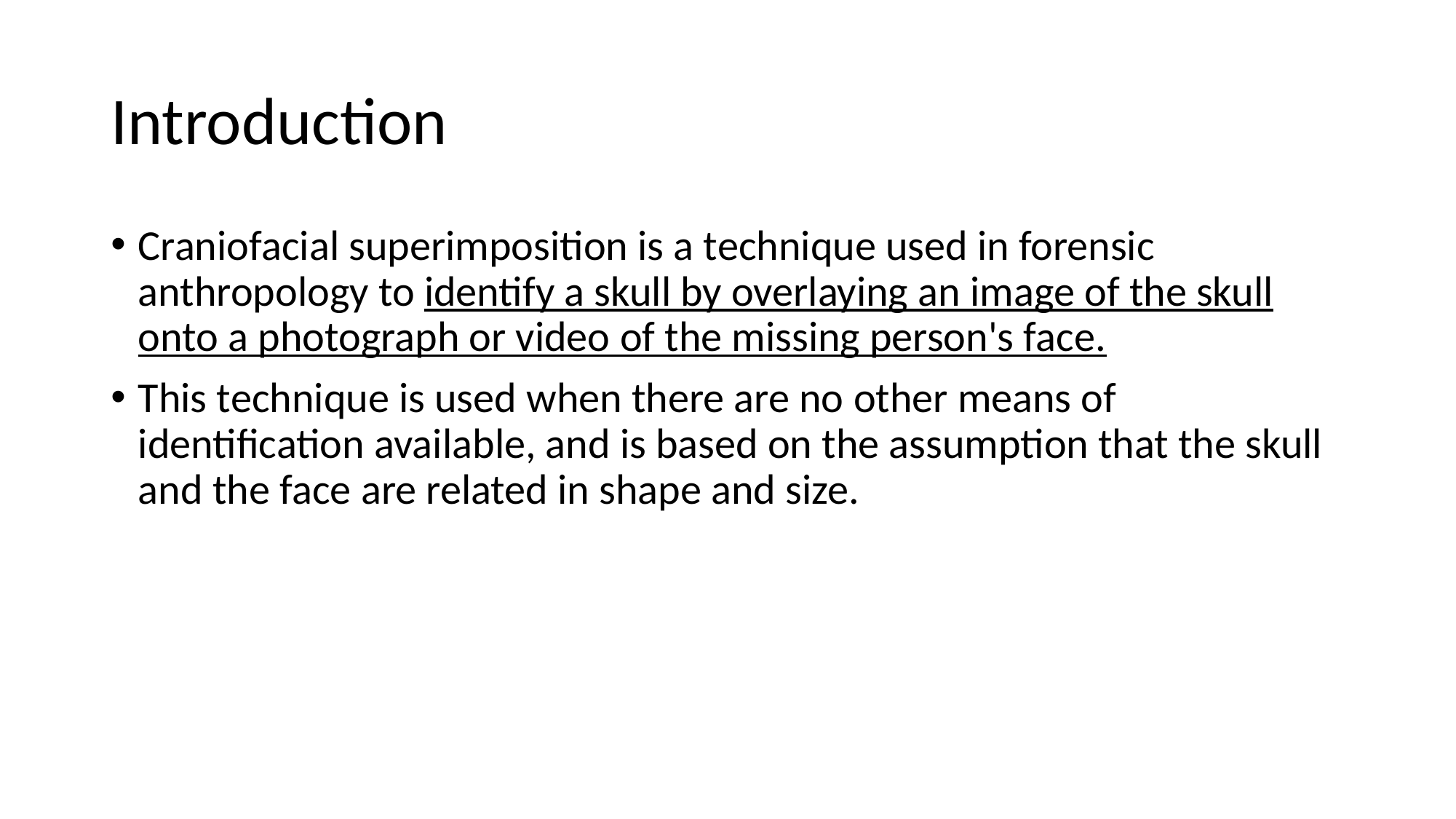

# Introduction
Craniofacial superimposition is a technique used in forensic anthropology to identify a skull by overlaying an image of the skull onto a photograph or video of the missing person's face.
This technique is used when there are no other means of identification available, and is based on the assumption that the skull and the face are related in shape and size.